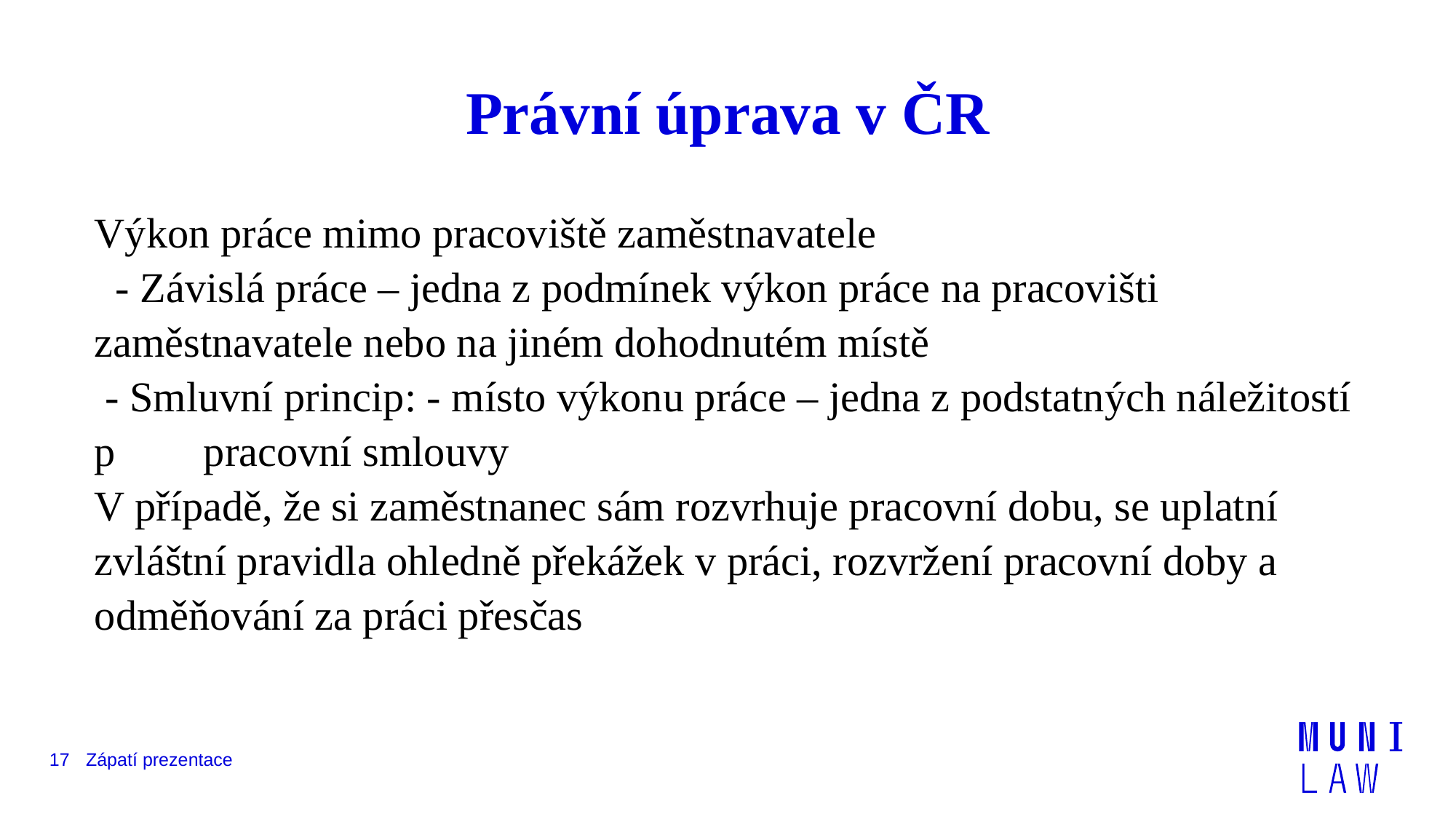

# Právní úprava v ČR
Výkon práce mimo pracoviště zaměstnavatele
  - Závislá práce – jedna z podmínek výkon práce na pracovišti 	zaměstnavatele nebo na jiném dohodnutém místě
 - Smluvní princip: - místo výkonu práce – jedna z podstatných náležitostí p	pracovní smlouvy
V případě, že si zaměstnanec sám rozvrhuje pracovní dobu, se uplatní zvláštní pravidla ohledně překážek v práci, rozvržení pracovní doby a odměňování za práci přesčas
17
Zápatí prezentace